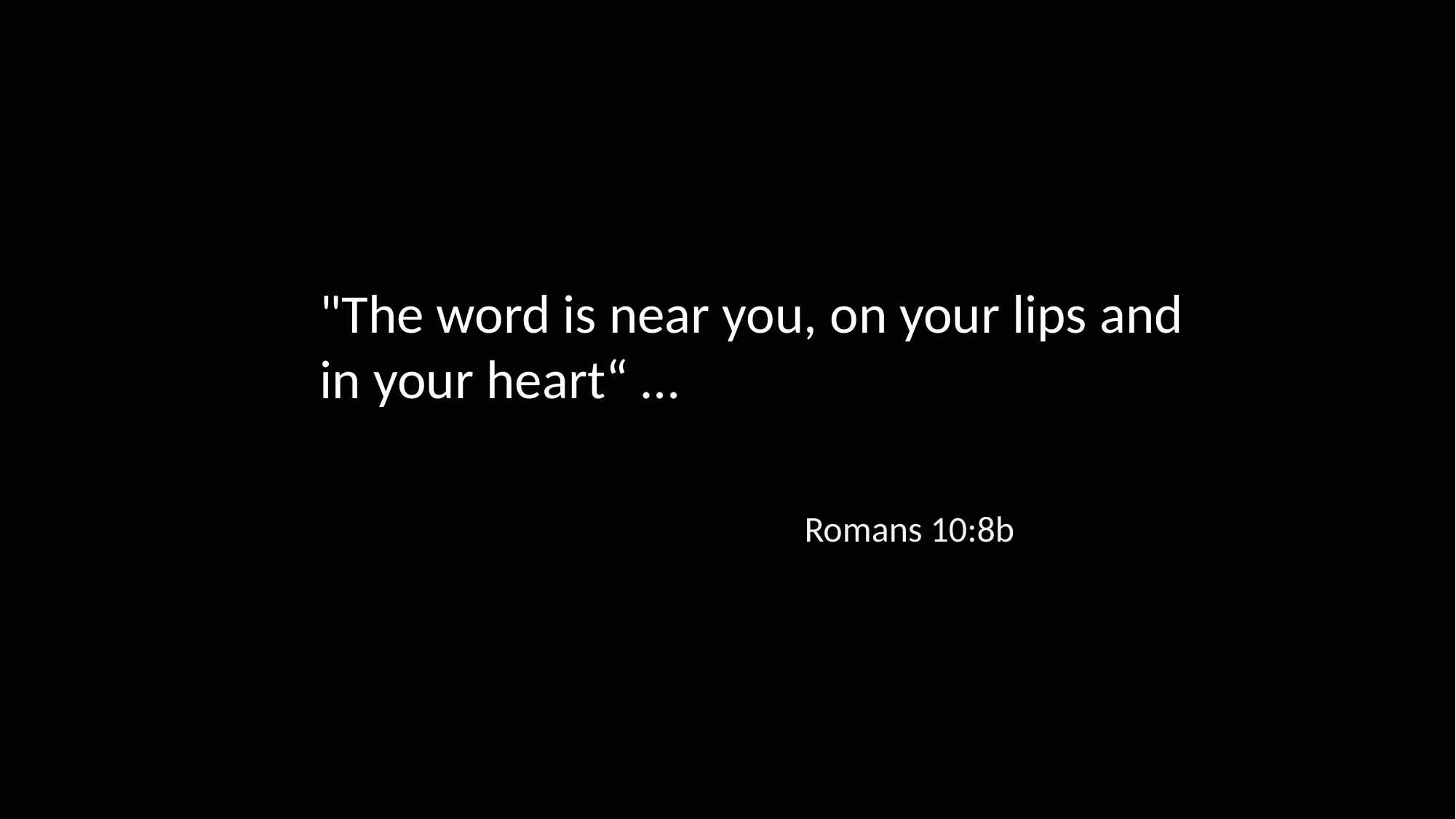

"The word is near you, on your lips and in your heart“ …
Romans 10:8b